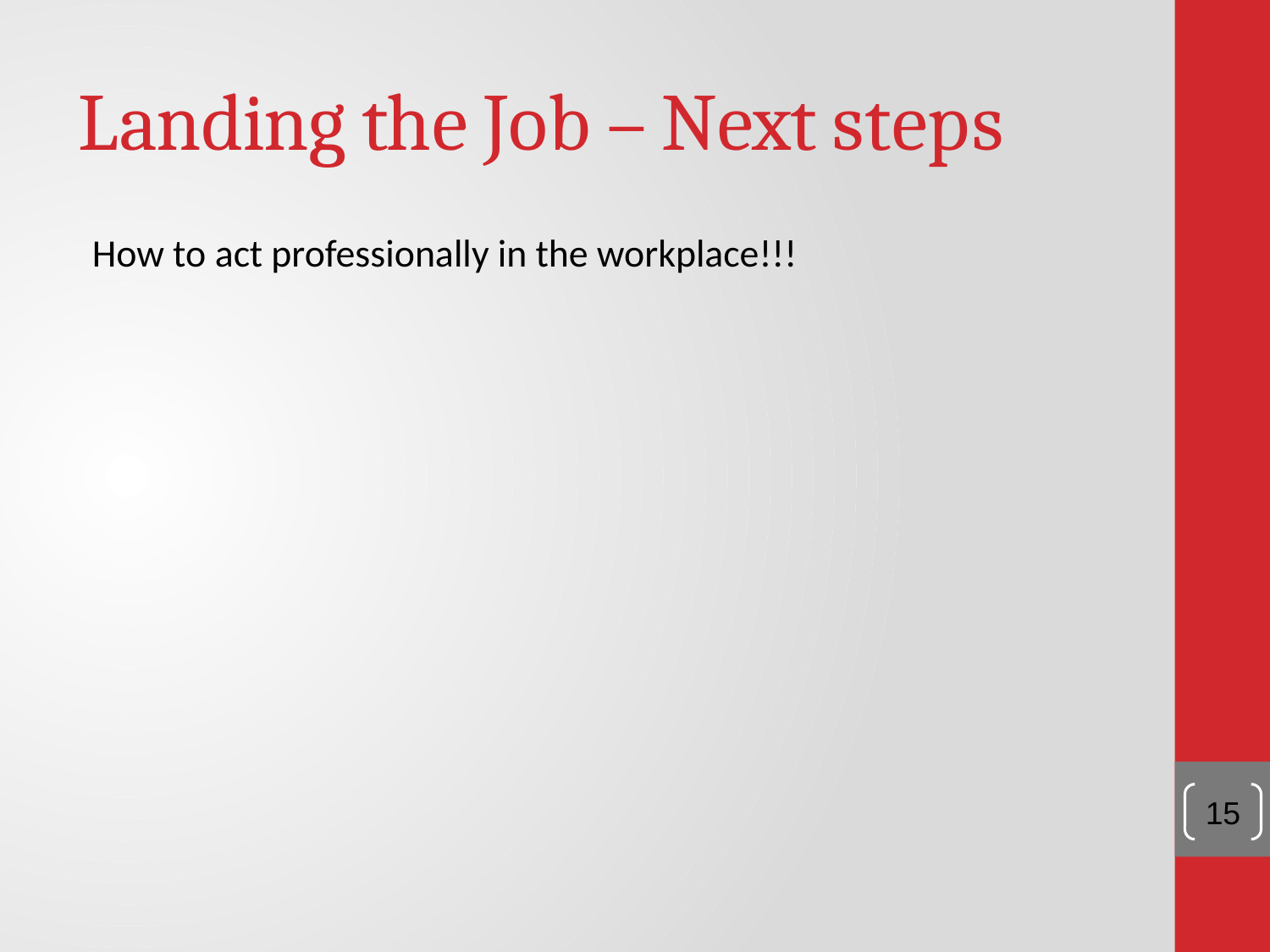

# Landing the Job – Next steps
How to act professionally in the workplace!!!
15